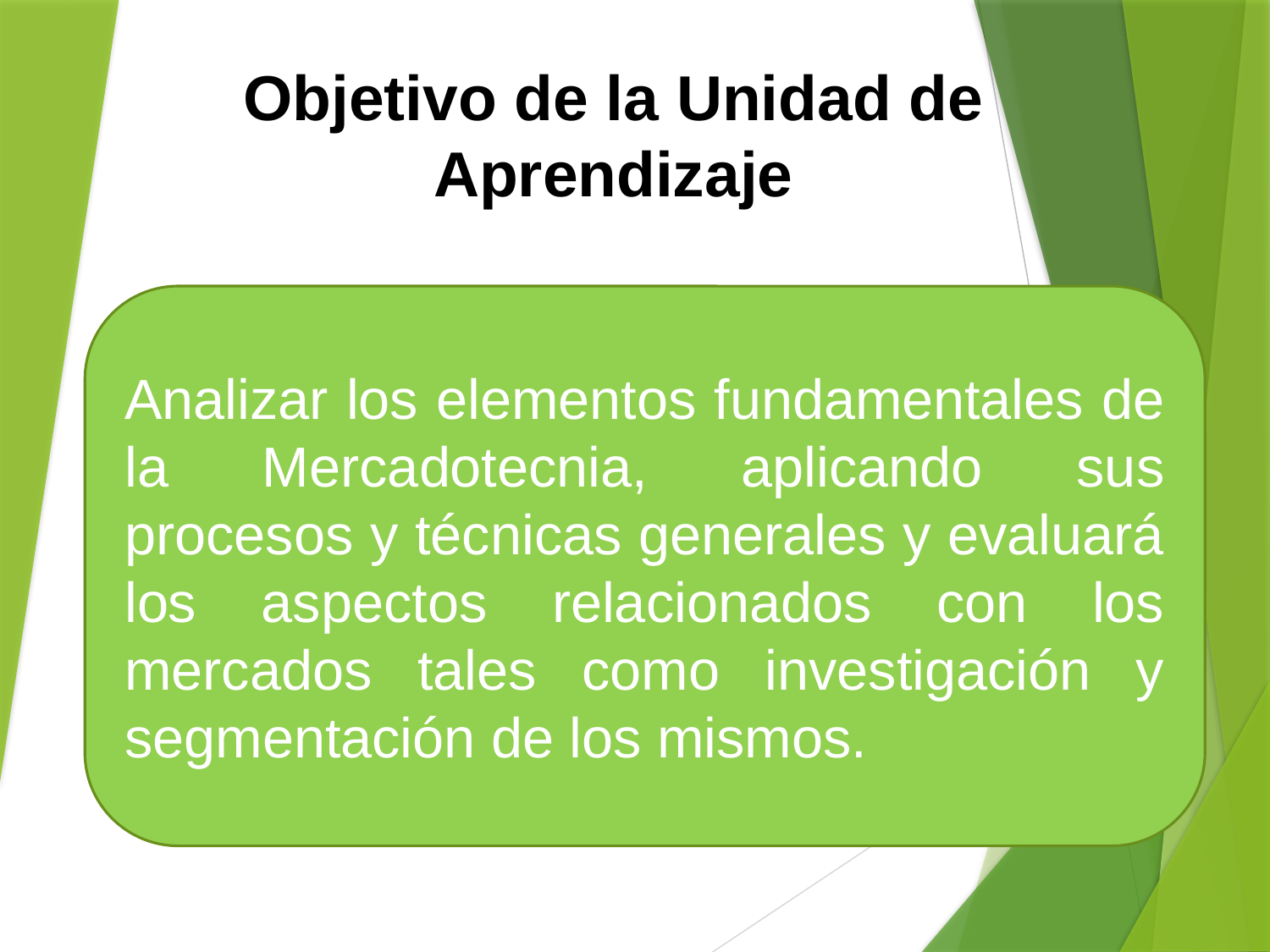

Objetivo de la Unidad de Aprendizaje
Analizar los elementos fundamentales de la Mercadotecnia, aplicando sus procesos y técnicas generales y evaluará los aspectos relacionados con los mercados tales como investigación y segmentación de los mismos.